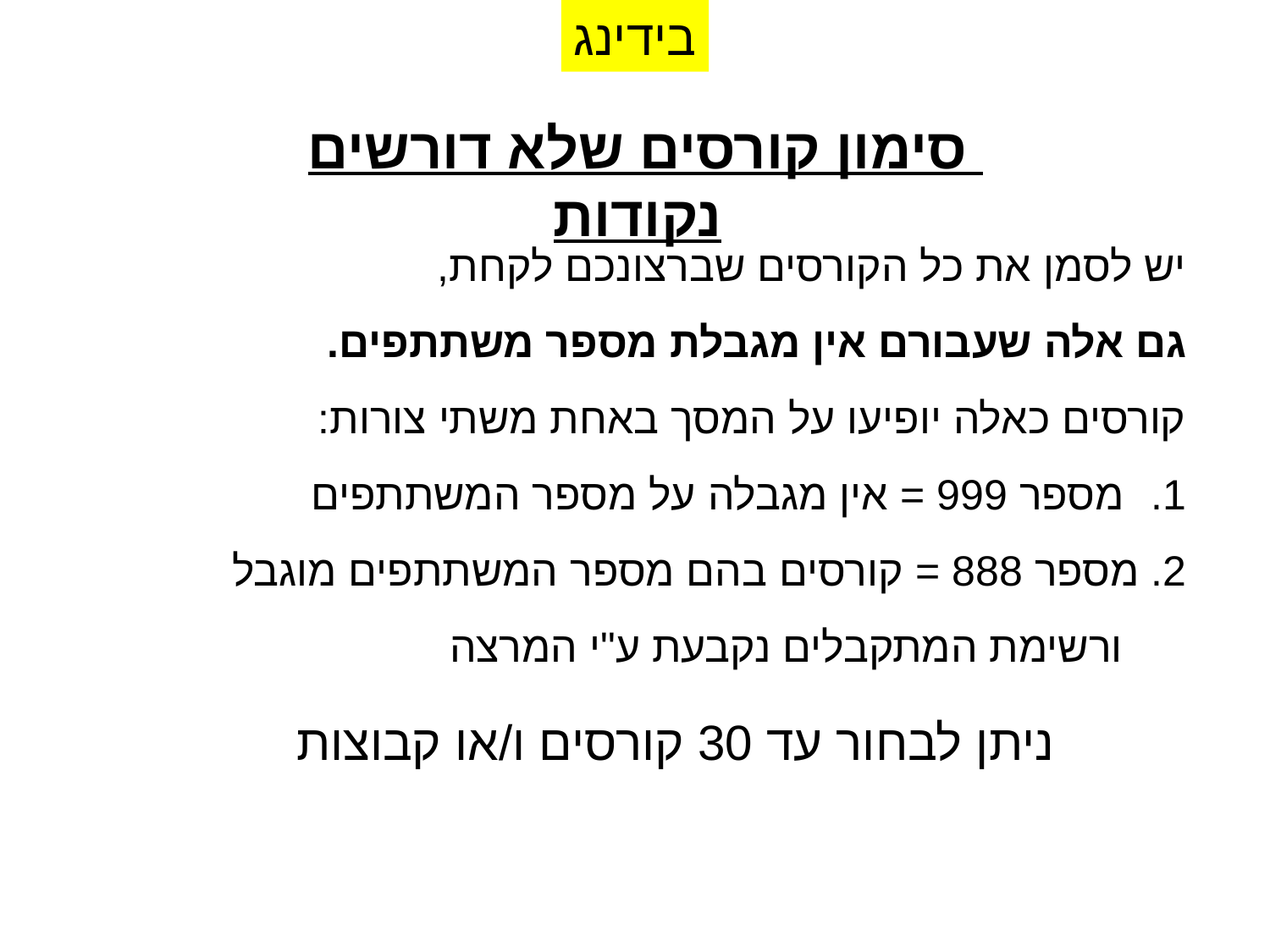

בידינג
סימון קורסים שלא דורשים נקודות
יש לסמן את כל הקורסים שברצונכם לקחת,
גם אלה שעבורם אין מגבלת מספר משתתפים.
קורסים כאלה יופיעו על המסך באחת משתי צורות:
מספר 999 = אין מגבלה על מספר המשתתפים
2. 	מספר 888 = קורסים בהם מספר המשתתפים מוגבל ורשימת המתקבלים נקבעת ע"י המרצה
ניתן לבחור עד 30 קורסים ו/או קבוצות